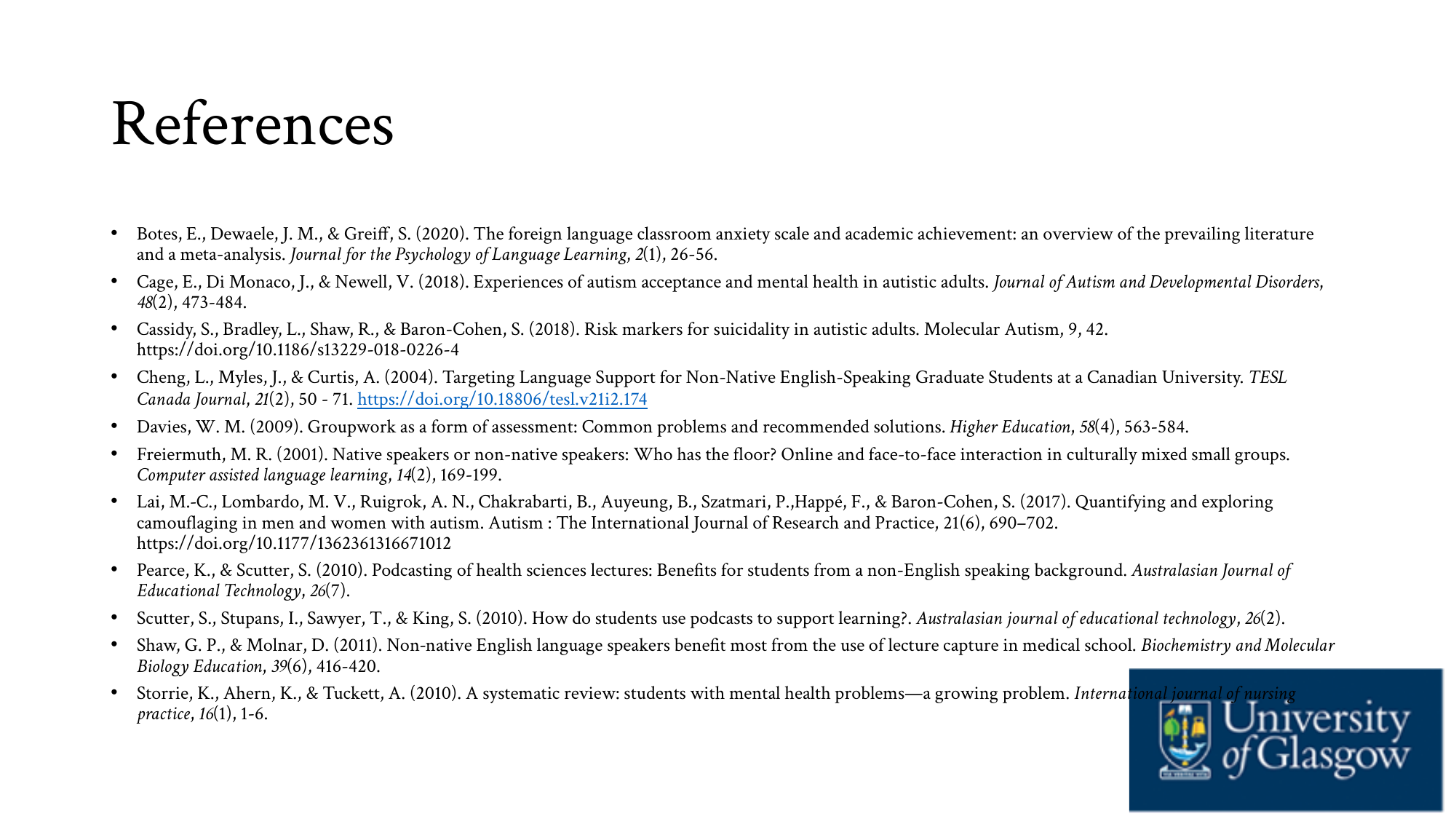

# References
Botes, E., Dewaele, J. M., & Greiff, S. (2020). The foreign language classroom anxiety scale and academic achievement: an overview of the prevailing literature and a meta-analysis. Journal for the Psychology of Language Learning, 2(1), 26-56.
Cage, E., Di Monaco, J., & Newell, V. (2018). Experiences of autism acceptance and mental health in autistic adults. Journal of Autism and Developmental Disorders, 48(2), 473-484.
Cassidy, S., Bradley, L., Shaw, R., & Baron-Cohen, S. (2018). Risk markers for suicidality in autistic adults. Molecular Autism, 9, 42. https://doi.org/10.1186/s13229-018-0226-4
Cheng, L., Myles, J., & Curtis, A. (2004). Targeting Language Support for Non-Native English-Speaking Graduate Students at a Canadian University. TESL Canada Journal, 21(2), 50 - 71. https://doi.org/10.18806/tesl.v21i2.174
Davies, W. M. (2009). Groupwork as a form of assessment: Common problems and recommended solutions. Higher Education, 58(4), 563-584.
Freiermuth, M. R. (2001). Native speakers or non-native speakers: Who has the floor? Online and face-to-face interaction in culturally mixed small groups. Computer assisted language learning, 14(2), 169-199.
Lai, M.‑C., Lombardo, M. V., Ruigrok, A. N., Chakrabarti, B., Auyeung, B., Szatmari, P.,Happé, F., & Baron-Cohen, S. (2017). Quantifying and exploring camouflaging in men and women with autism. Autism : The International Journal of Research and Practice, 21(6), 690–702. https://doi.org/10.1177/1362361316671012
Pearce, K., & Scutter, S. (2010). Podcasting of health sciences lectures: Benefits for students from a non-English speaking background. Australasian Journal of Educational Technology, 26(7).
Scutter, S., Stupans, I., Sawyer, T., & King, S. (2010). How do students use podcasts to support learning?. Australasian journal of educational technology, 26(2).
Shaw, G. P., & Molnar, D. (2011). Non‐native English language speakers benefit most from the use of lecture capture in medical school. Biochemistry and Molecular Biology Education, 39(6), 416-420.
Storrie, K., Ahern, K., & Tuckett, A. (2010). A systematic review: students with mental health problems—a growing problem. International journal of nursing practice, 16(1), 1-6.